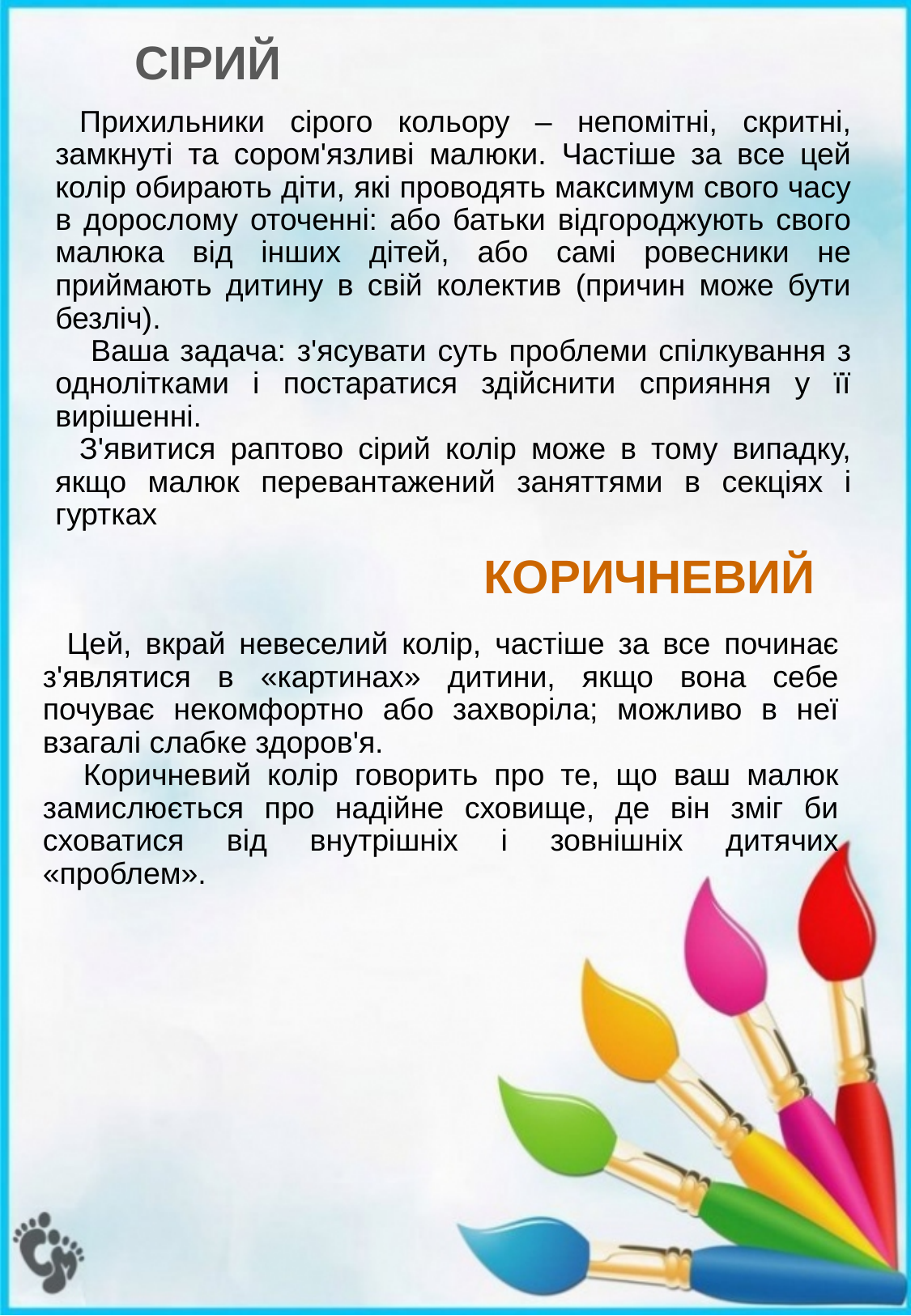

СІРИЙ
Прихильники сірого кольору – непомітні, скритні, замкнуті та сором'язливі малюки. Частіше за все цей колір обирають діти, які проводять максимум свого часу в дорослому оточенні: або батьки відгороджують свого малюка від інших дітей, або самі ровесники не приймають дитину в свій колектив (причин може бути безліч).
 Ваша задача: з'ясувати суть проблеми спілкування з однолітками і постаратися здійснити сприяння у її вирішенні.
З'явитися раптово сірий колір може в тому випадку, якщо малюк перевантажений заняттями в секціях і гуртках
КОРИЧНЕВИЙ
Цей, вкрай невеселий колір, частіше за все починає з'являтися в «картинах» дитини, якщо вона себе почуває некомфортно або захворіла; можливо в неї взагалі слабке здоров'я.
 Коричневий колір говорить про те, що ваш малюк замислюється про надійне сховище, де він зміг би сховатися від внутрішніх і зовнішніх дитячих «проблем».